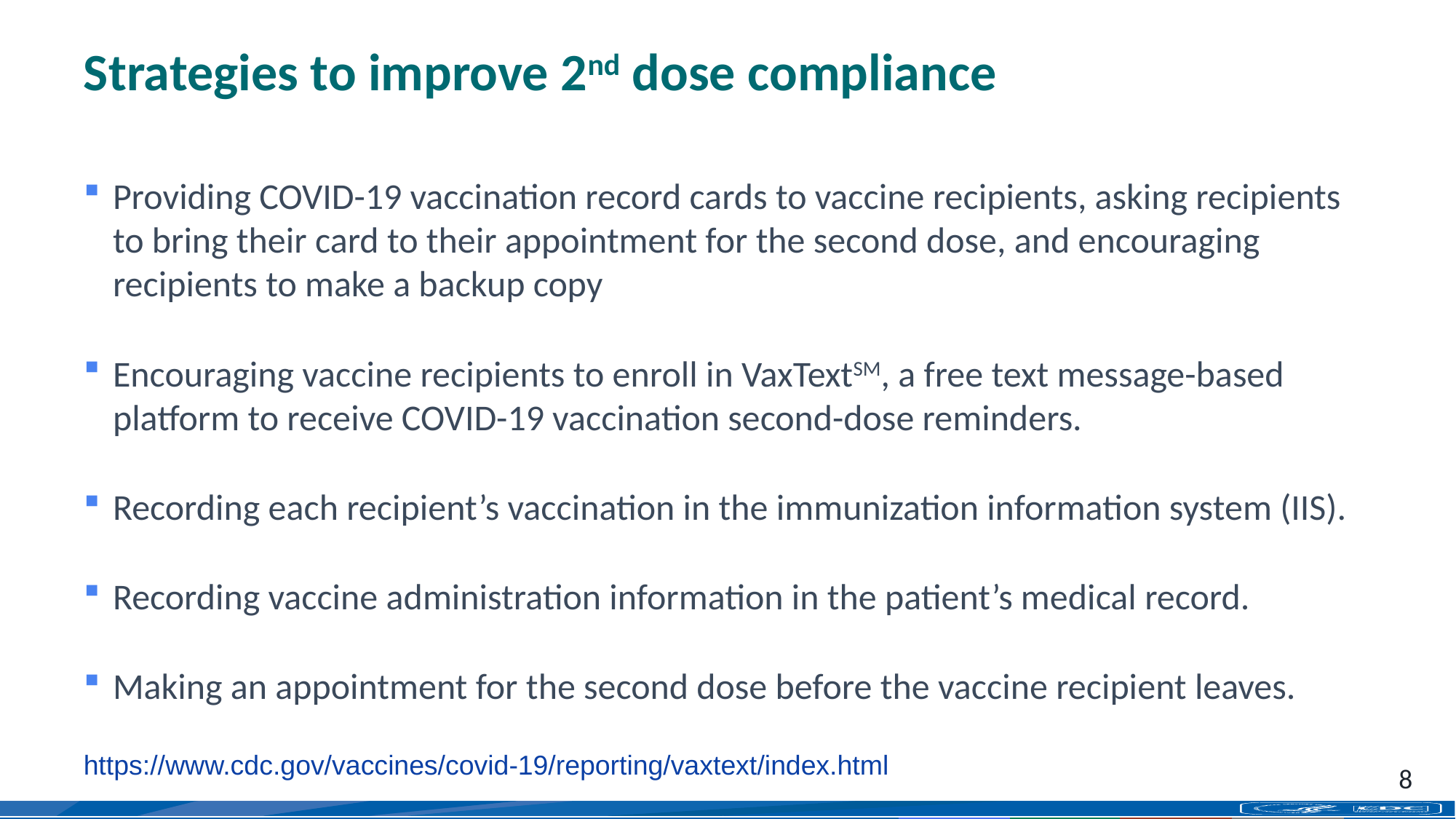

# Strategies to improve 2nd dose compliance

Providing COVID-19 vaccination record cards to vaccine recipients, asking recipients to bring their card to their appointment for the second dose, and encouraging recipients to make a backup copy

Encouraging vaccine recipients to enroll in VaxTextSM, a free text message-based platform to receive COVID-19 vaccination second-dose reminders.

Recording each recipient’s vaccination in the immunization information system (IIS).

Recording vaccine administration information in the patient’s medical record.

Making an appointment for the second dose before the vaccine recipient leaves.
https://www.cdc.gov/vaccines/covid-19/reporting/vaxtext/index.html
8